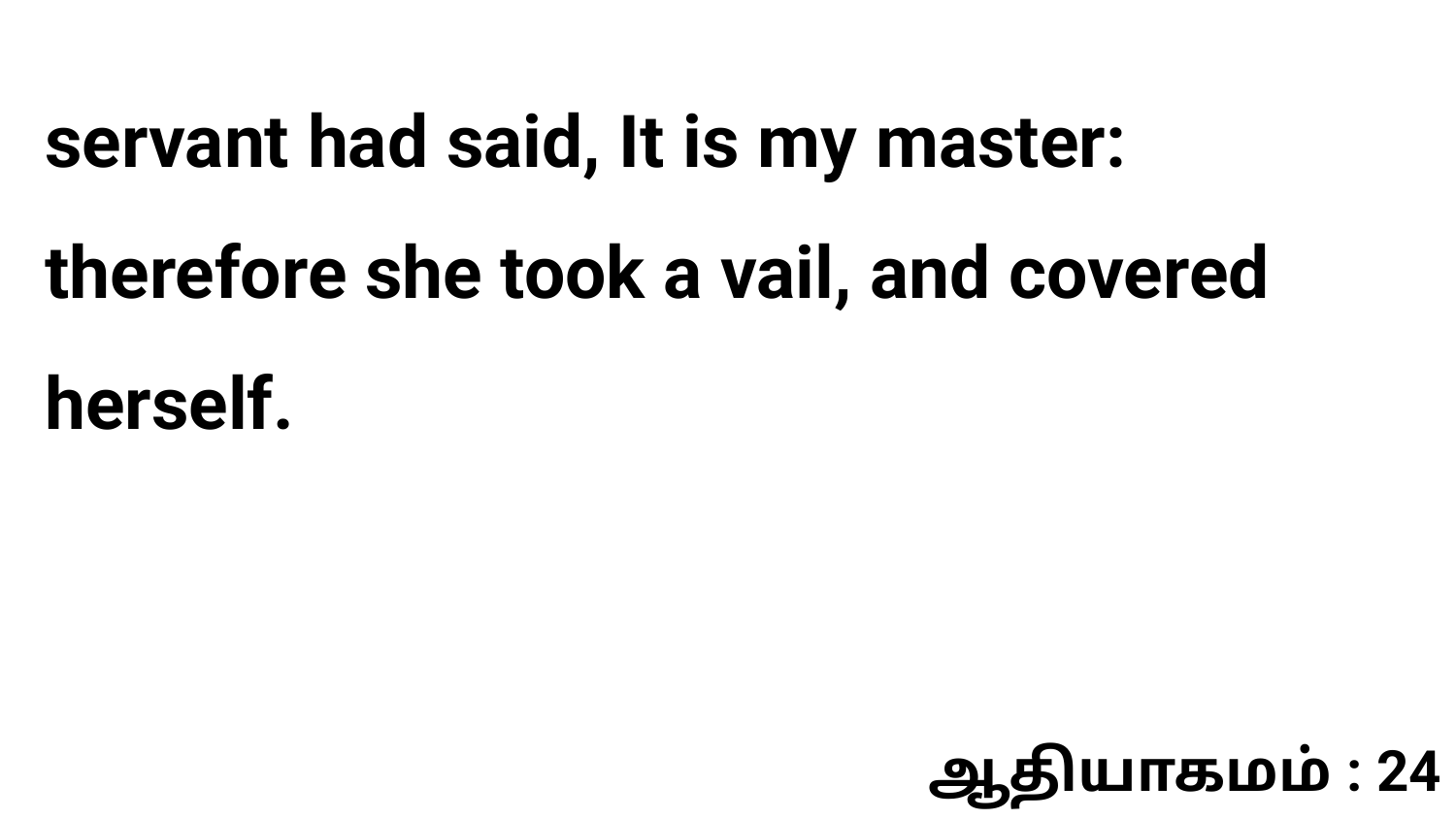

servant had said, It is my master: therefore she took a vail, and covered herself.
ஆதியாகமம் : 24